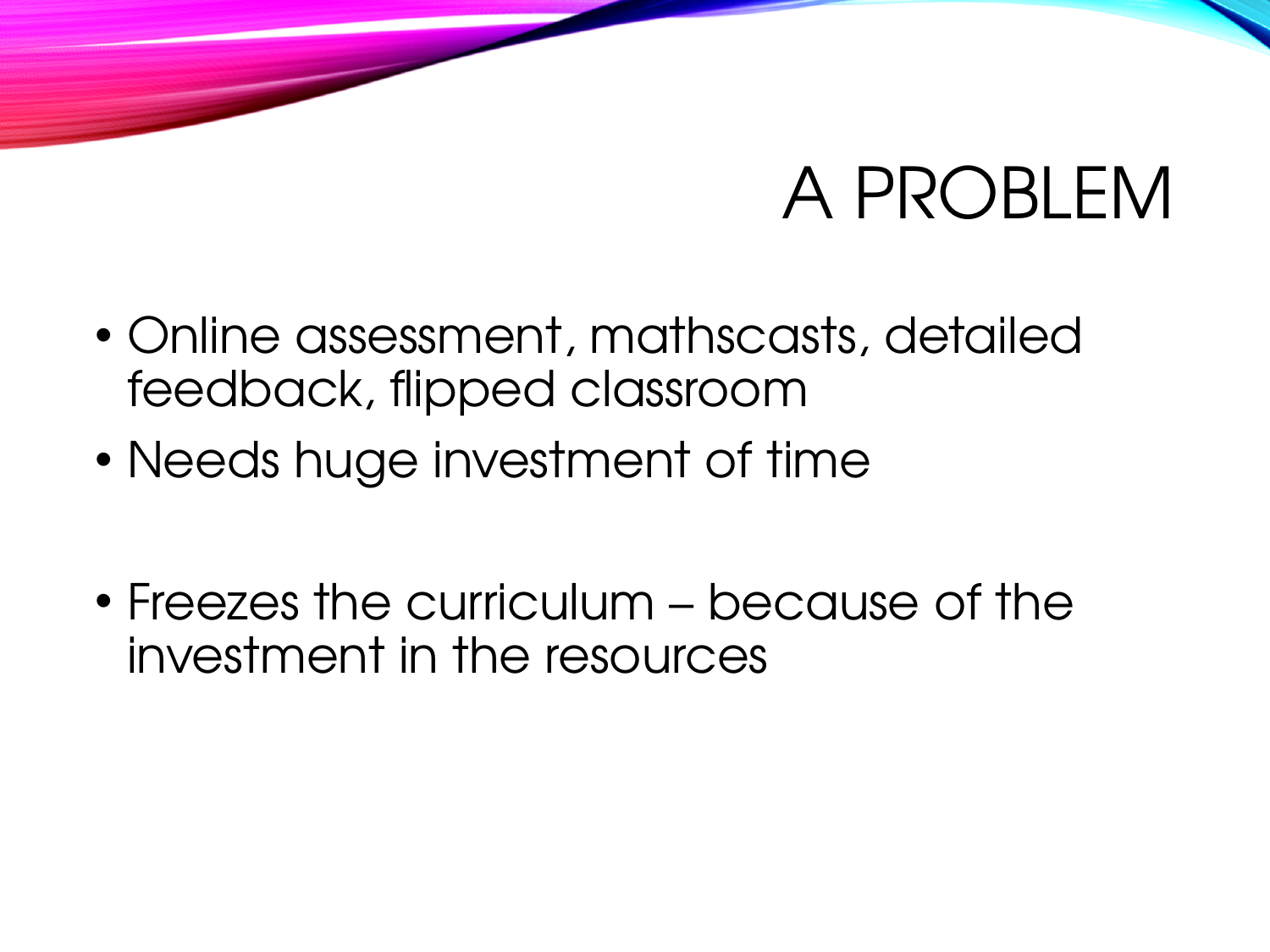

# A problem
Online assessment, mathscasts, detailed feedback, flipped classroom
Needs huge investment of time

Freezes the curriculum – because of the investment in the resources